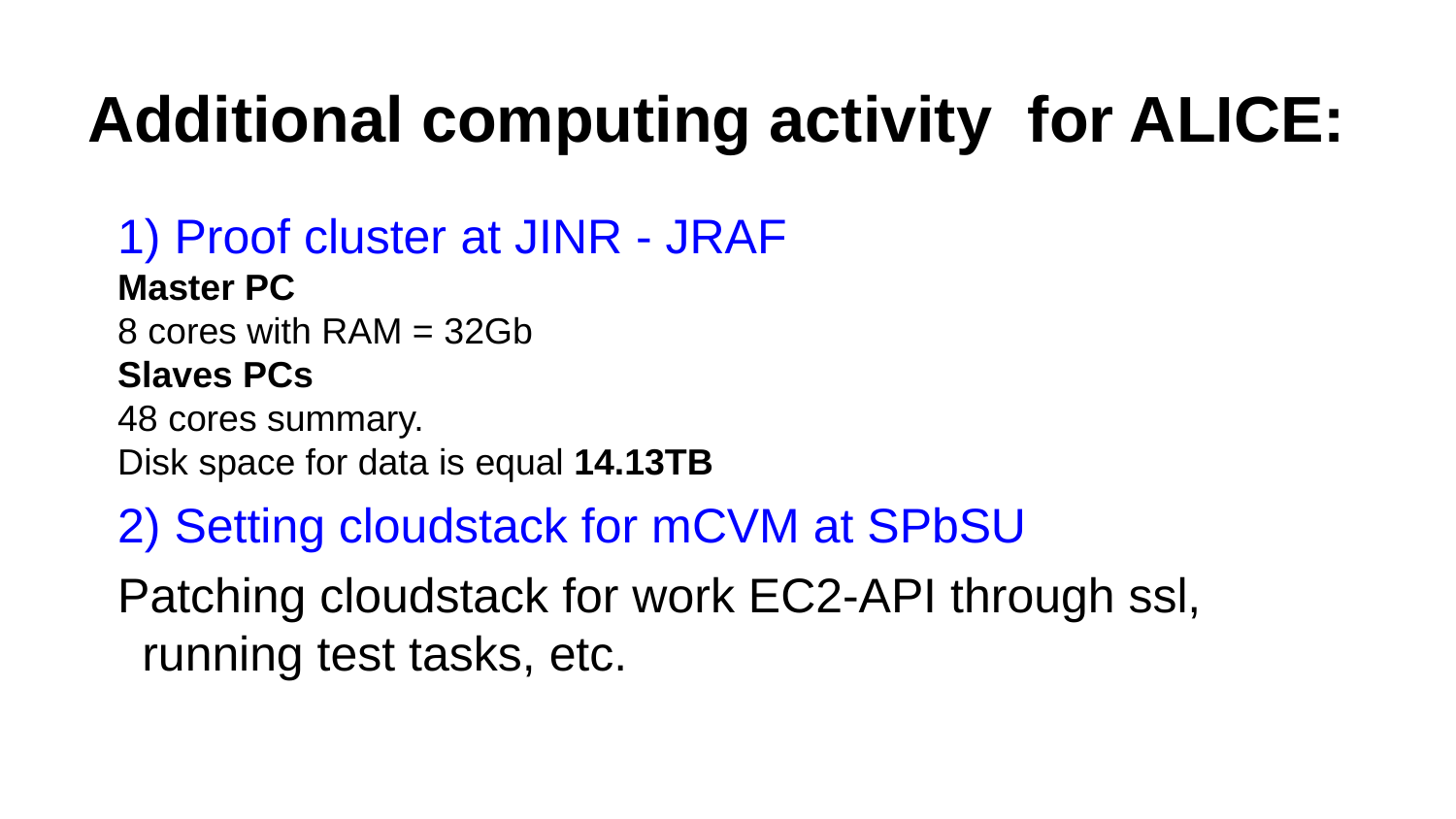

# Additional computing activity  for ALICE:
1) Proof cluster at JINR - JRAF
Master PC
8 cores with RAM = 32Gb
Slaves PCs
48 cores summary.
Disk space for data is equal 14.13TB
2) Setting cloudstack for mCVM at SPbSU
Patching cloudstack for work EC2-API through ssl, running test tasks, etc.